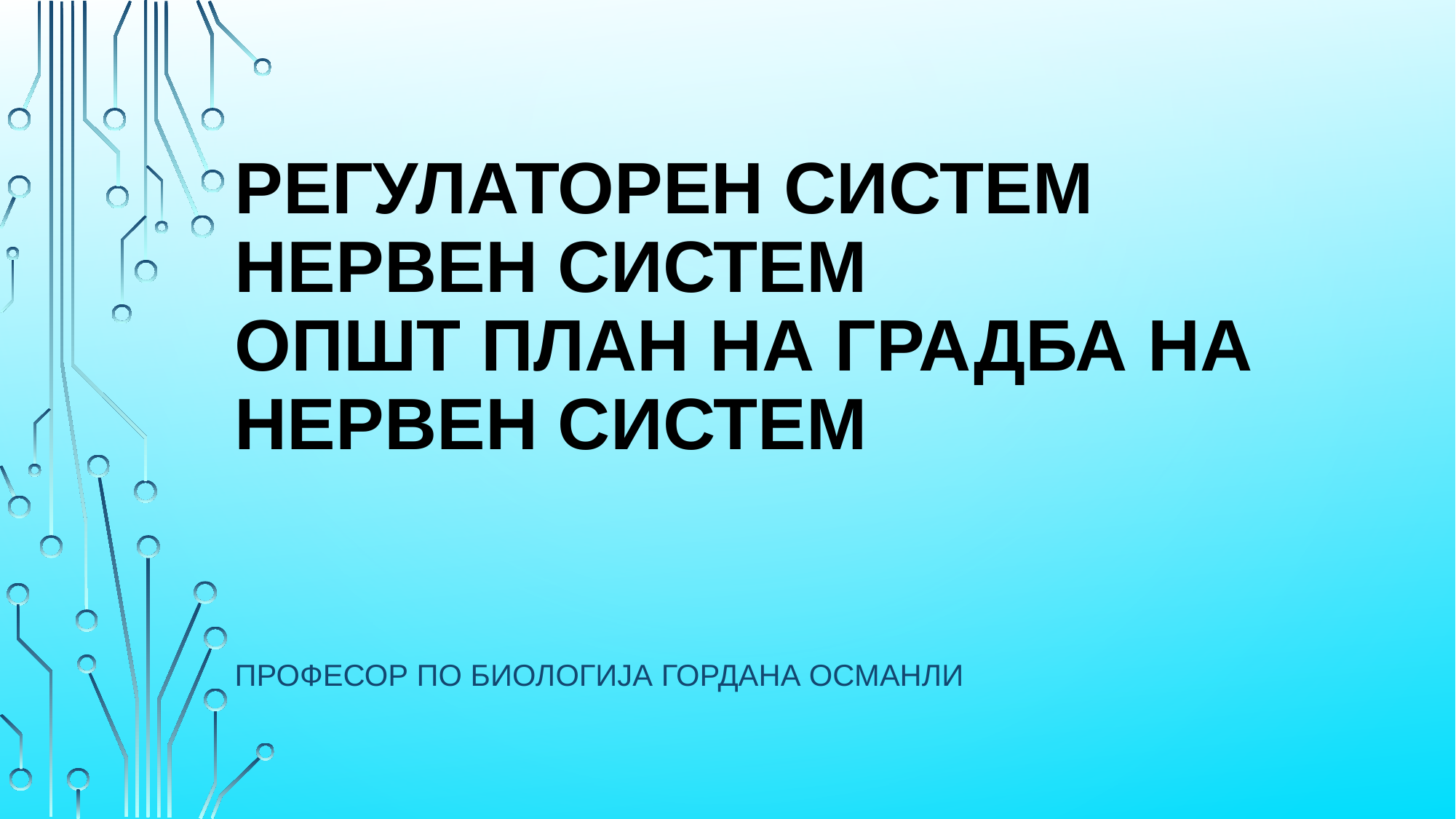

# регулаторен систем нервен систем општ план на градба на нервен систем

ПРОФЕСОР ПО БИОЛОГИЈА ГОРДАНА ОСМАНЛИ